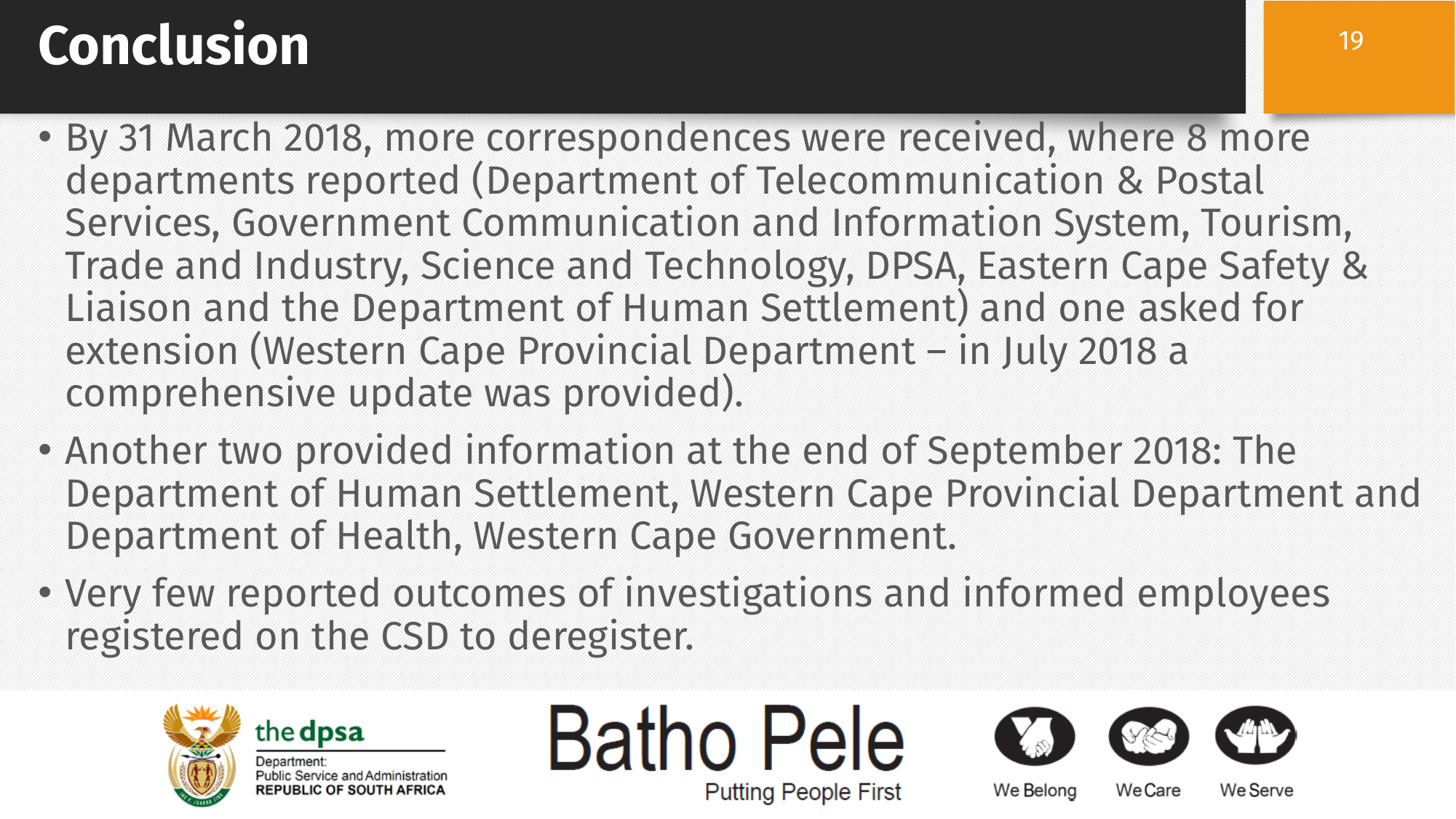

# Conclusion
19
By 31 March 2018, more correspondences were received, where 8 more departments reported (Department of Telecommunication & Postal Services, Government Communication and Information System, Tourism, Trade and Industry, Science and Technology, DPSA, Eastern Cape Safety & Liaison and the Department of Human Settlement) and one asked for extension (Western Cape Provincial Department – in July 2018 a comprehensive update was provided).
Another two provided information at the end of September 2018: The Department of Human Settlement, Western Cape Provincial Department and Department of Health, Western Cape Government.
Very few reported outcomes of investigations and informed employees registered on the CSD to deregister.